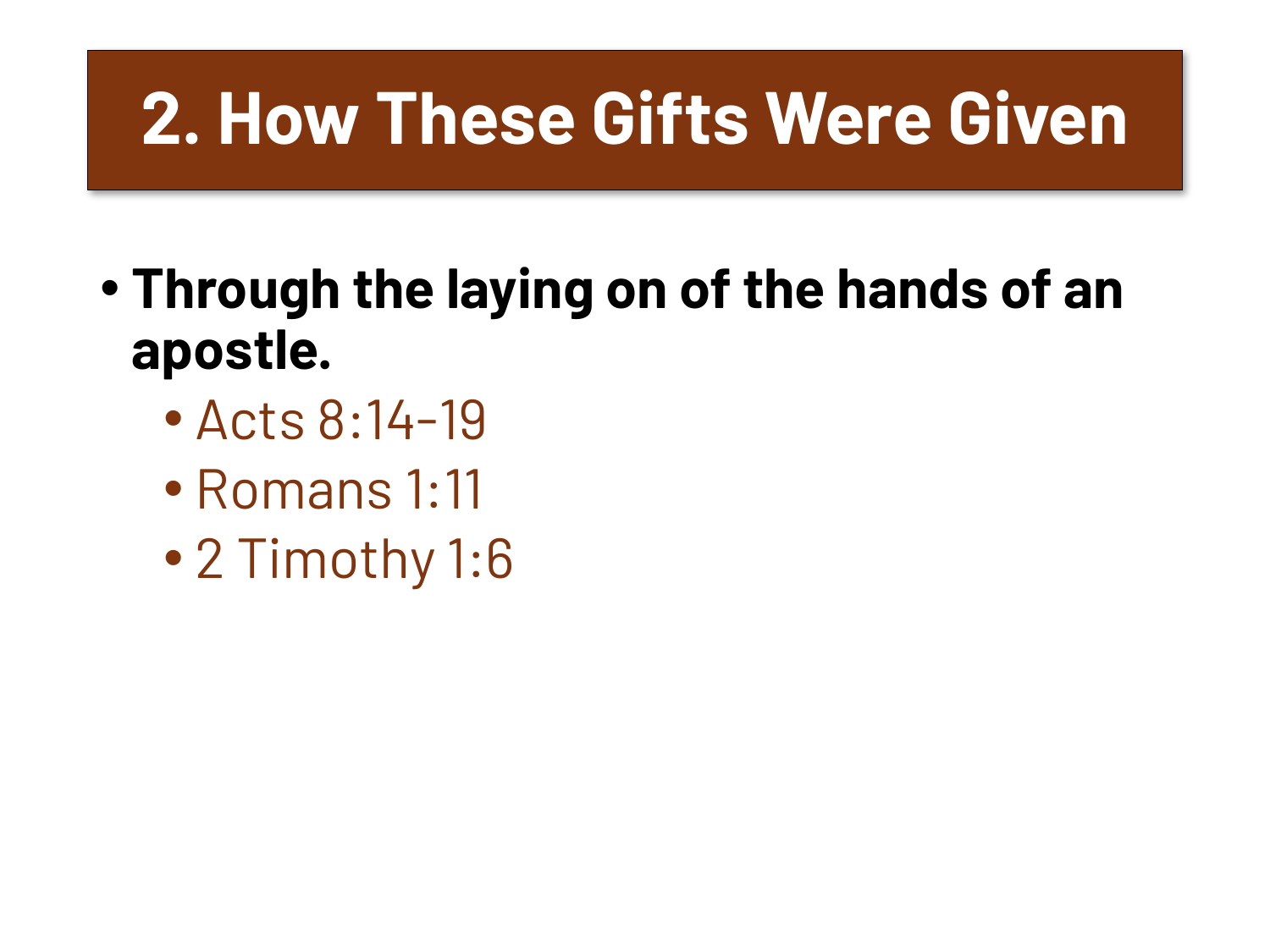

# 2. How These Gifts Were Given
Through the laying on of the hands of an apostle.
Acts 8:14-19
Romans 1:11
2 Timothy 1:6